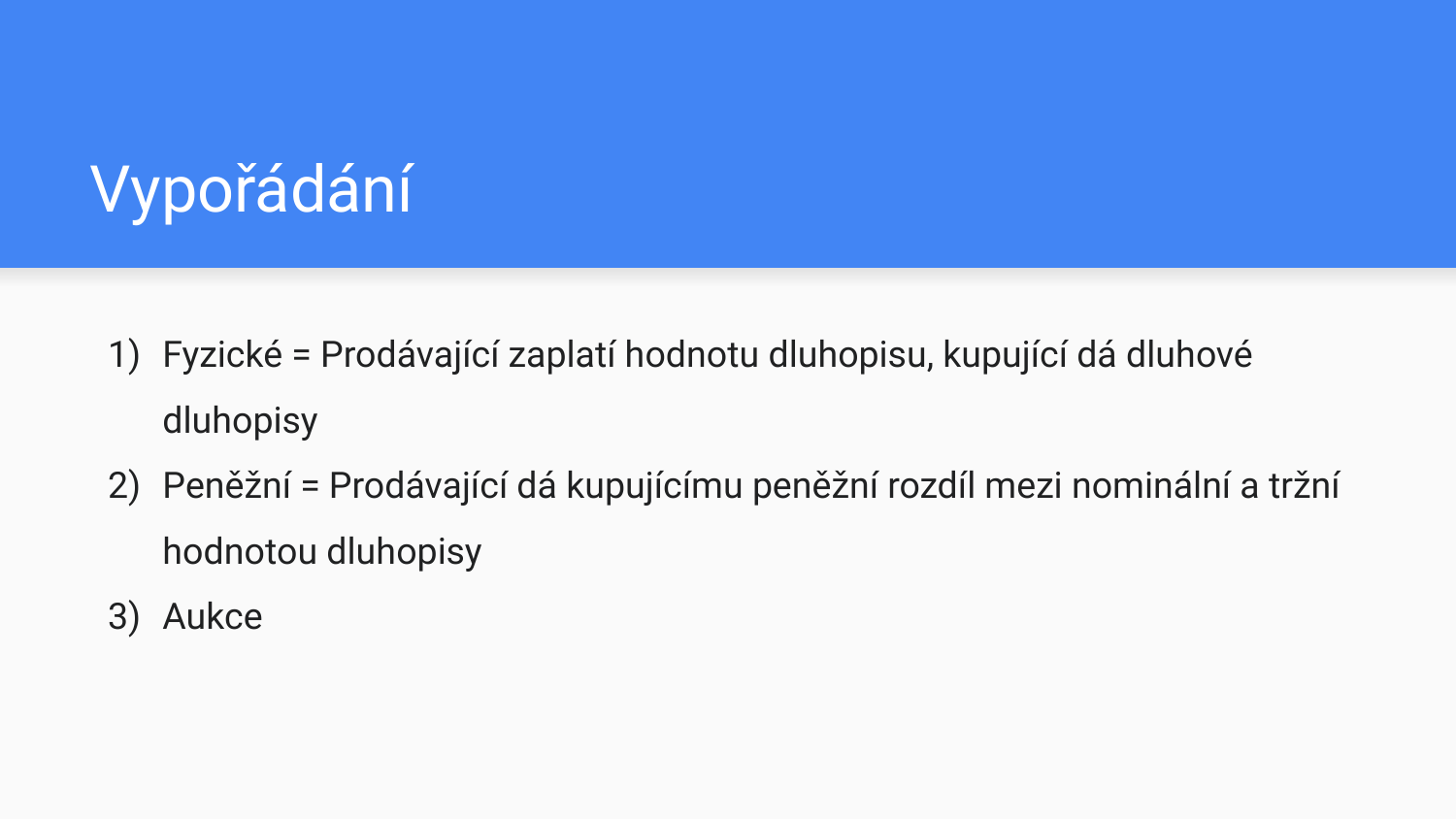

# Vypořádání
Fyzické = Prodávající zaplatí hodnotu dluhopisu, kupující dá dluhové dluhopisy
Peněžní = Prodávající dá kupujícímu peněžní rozdíl mezi nominální a tržní hodnotou dluhopisy
Aukce